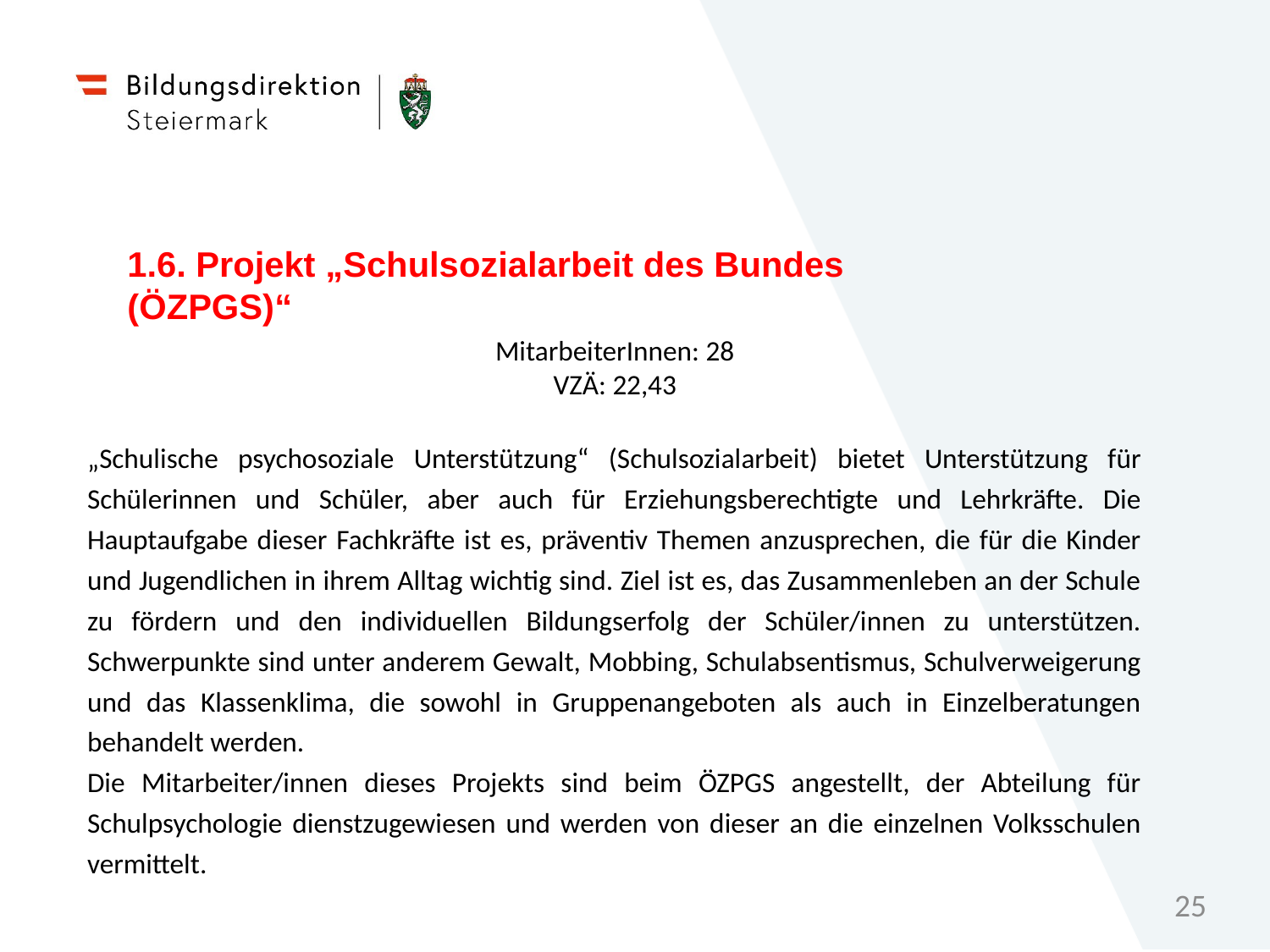

1.6. Projekt „Schulsozialarbeit des Bundes (ÖZPGS)“
MitarbeiterInnen: 28
VZÄ: 22,43

„Schulische psychosoziale Unterstützung“ (Schulsozialarbeit) bietet Unterstützung für Schülerinnen und Schüler, aber auch für Erziehungsberechtigte und Lehrkräfte. Die Hauptaufgabe dieser Fachkräfte ist es, präventiv Themen anzusprechen, die für die Kinder und Jugendlichen in ihrem Alltag wichtig sind. Ziel ist es, das Zusammenleben an der Schule zu fördern und den individuellen Bildungserfolg der Schüler/innen zu unterstützen. Schwerpunkte sind unter anderem Gewalt, Mobbing, Schulabsentismus, Schulverweigerung und das Klassenklima, die sowohl in Gruppenangeboten als auch in Einzelberatungen behandelt werden.
Die Mitarbeiter/innen dieses Projekts sind beim ÖZPGS angestellt, der Abteilung für Schulpsychologie dienstzugewiesen und werden von dieser an die einzelnen Volksschulen vermittelt.
25